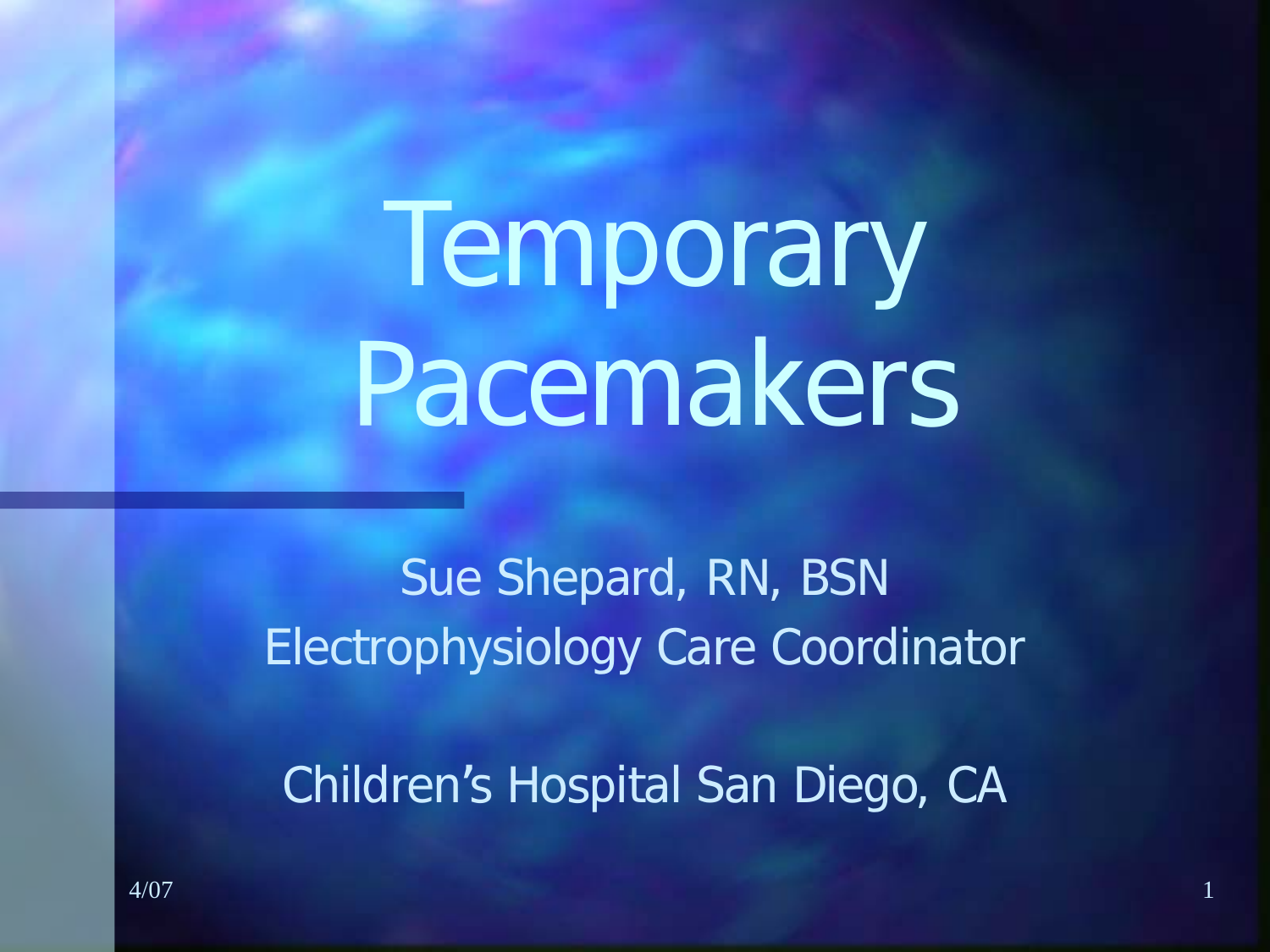

# Temporary Pacemakers
Sue Shepard, RN, BSN
Electrophysiology Care Coordinator

Children’s Hospital San Diego, CA

4/07
1